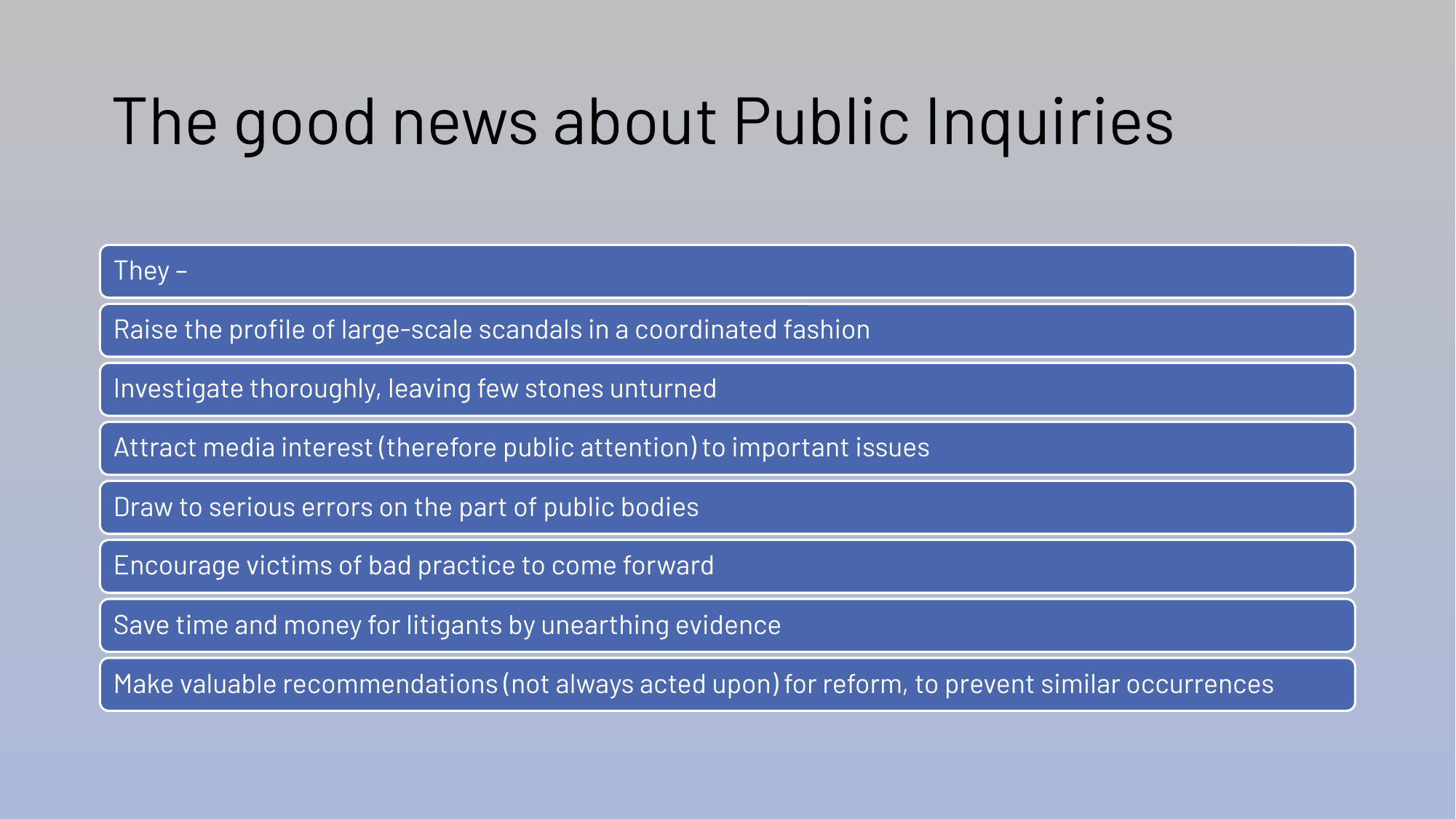

# The good news about Public Inquiries
They –
Raise the profile of large-scale scandals in a coordinated fashion
Investigate thoroughly, leaving few stones unturned
Attract media interest (therefore public attention) to important issues
Draw to serious errors on the part of public bodies
Encourage victims of bad practice to come forward
Save time and money for litigants by unearthing evidence
Make valuable recommendations (not always acted upon) for reform, to prevent similar occurrences